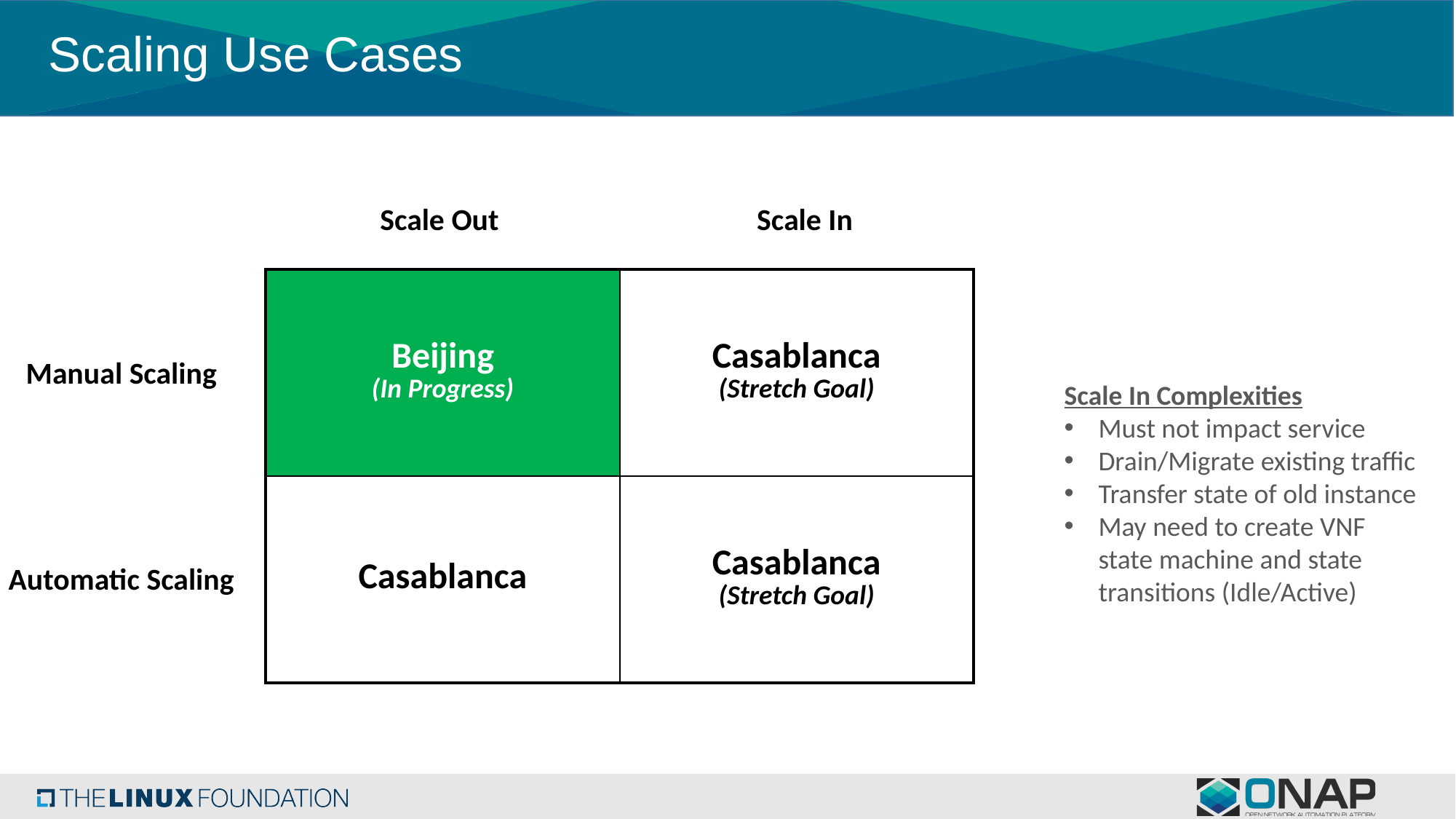

# Scaling Use Cases
Scale Out
Scale In
| Beijing (In Progress) | Casablanca (Stretch Goal) |
| --- | --- |
| Casablanca | Casablanca (Stretch Goal) |
Manual Scaling
Scale In Complexities
Must not impact service
Drain/Migrate existing traffic
Transfer state of old instance
May need to create VNF state machine and state transitions (Idle/Active)
Automatic Scaling